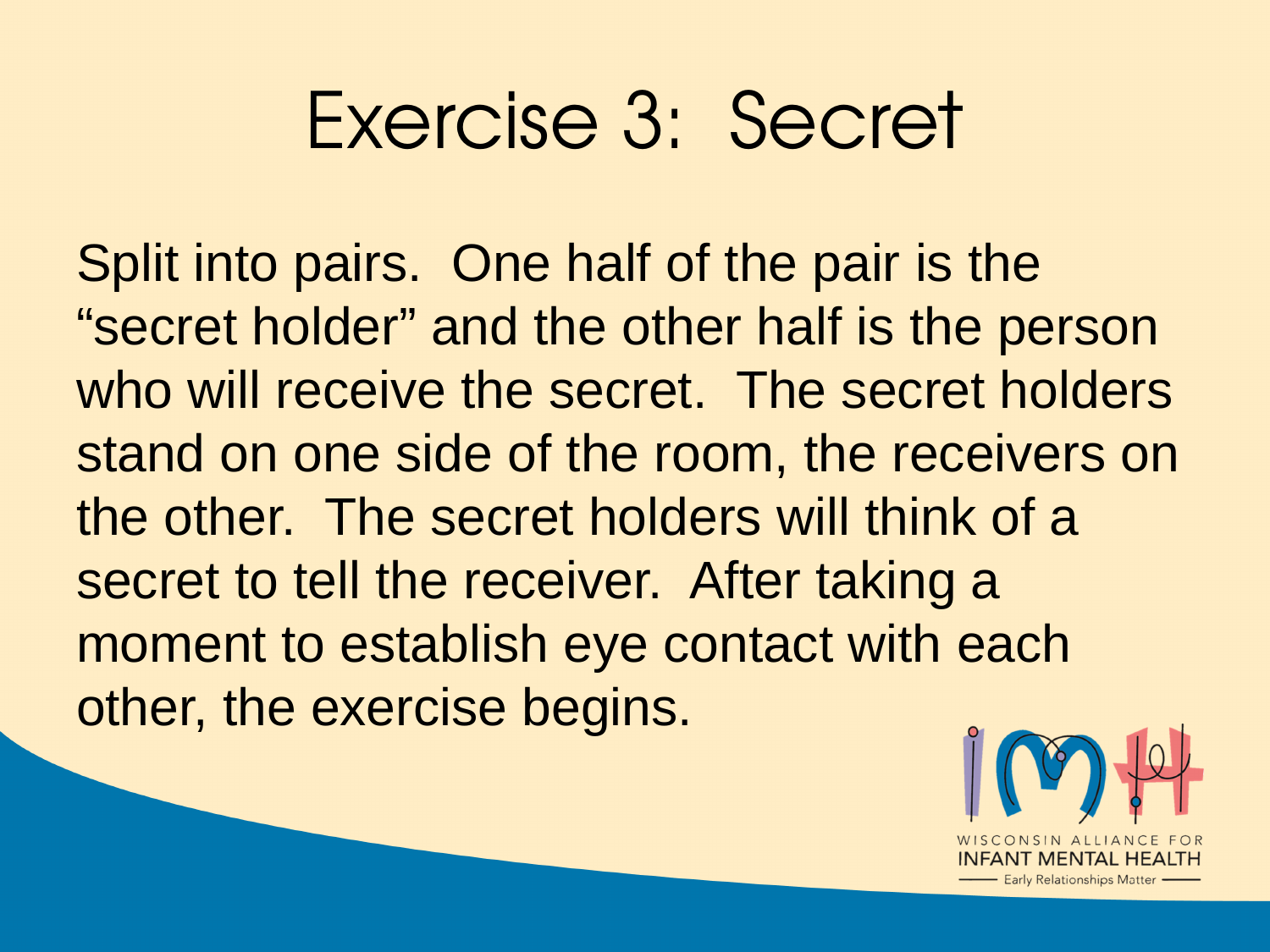

# Exercise 3:  Secret
Split into pairs.  One half of the pair is the “secret holder” and the other half is the person who will receive the secret.  The secret holders stand on one side of the room, the receivers on the other.  The secret holders will think of a secret to tell the receiver.  After taking a moment to establish eye contact with each other, the exercise begins.